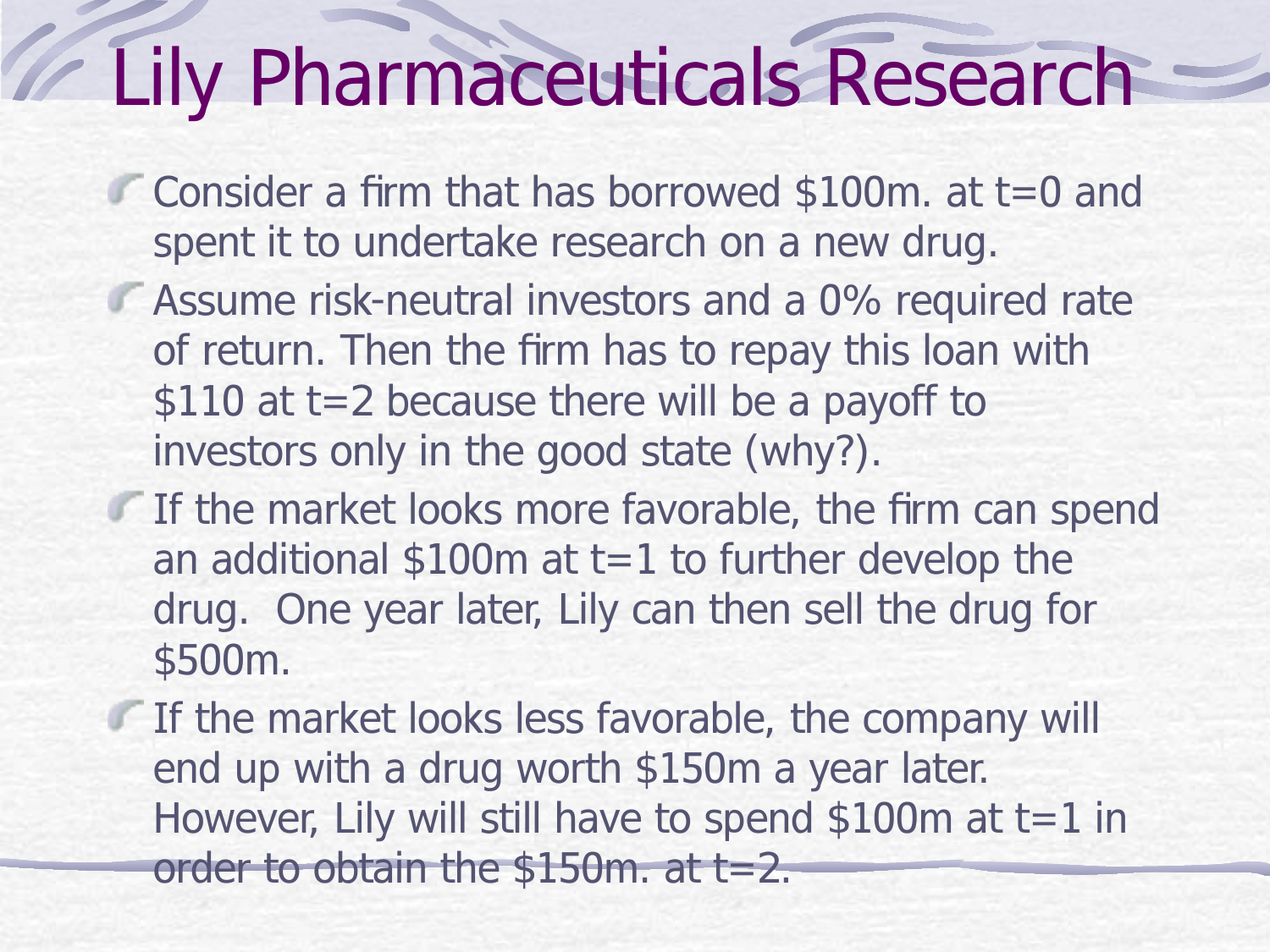

# Lily Pharmaceuticals Research
Consider a firm that has borrowed $100m. at t=0 and spent it to undertake research on a new drug.
Assume risk-neutral investors and a 0% required rate of return. Then the firm has to repay this loan with $110 at t=2 because there will be a payoff to investors only in the good state (why?).
If the market looks more favorable, the firm can spend an additional $100m at t=1 to further develop the drug.  One year later, Lily can then sell the drug for $500m.
If the market looks less favorable, the company will end up with a drug worth $150m a year later.  However, Lily will still have to spend $100m at t=1 in order to obtain the $150m. at t=2.